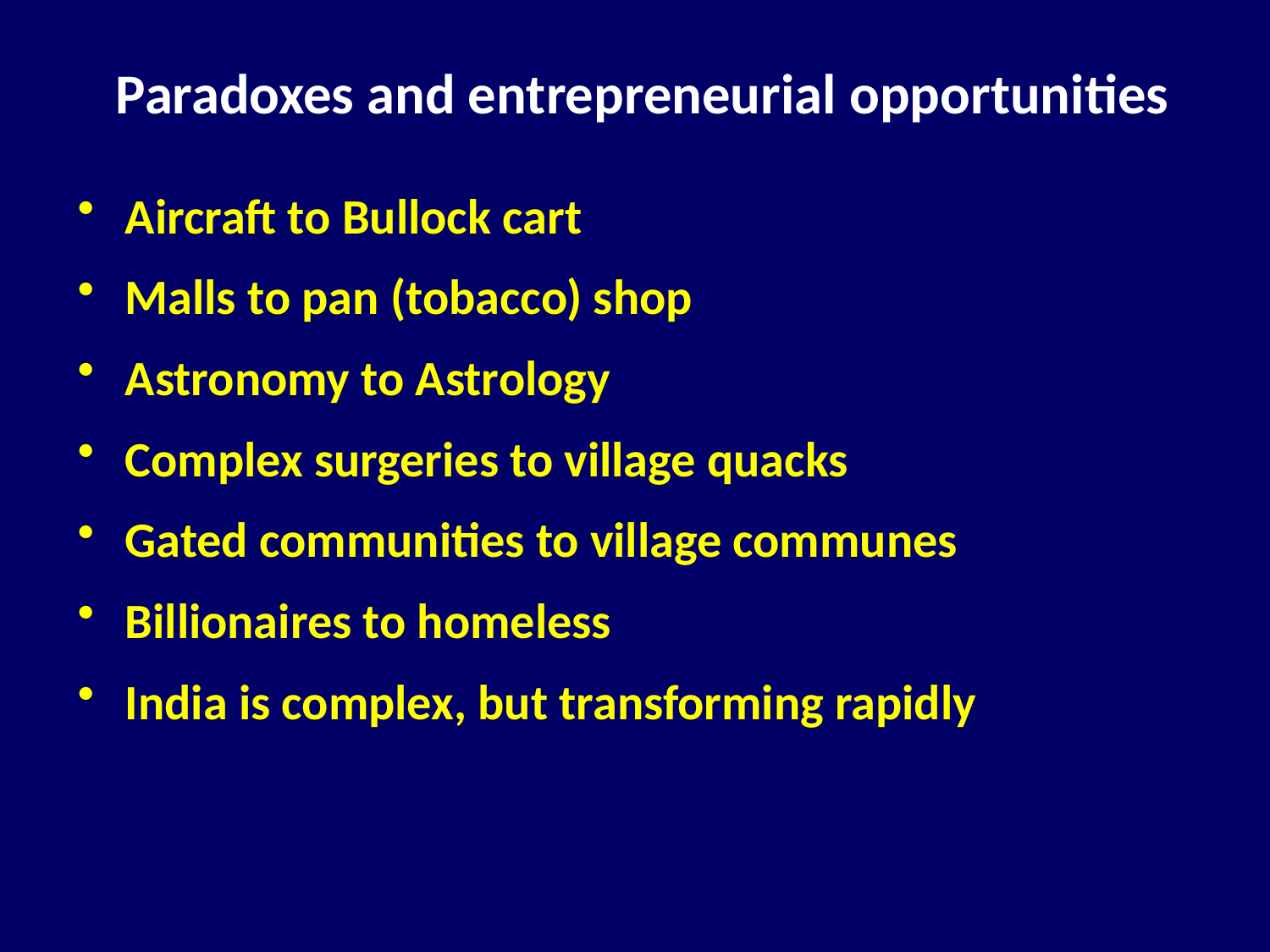

# Paradoxes and entrepreneurial opportunities
Aircraft to Bullock cart
Malls to pan (tobacco) shop
Astronomy to Astrology
Complex surgeries to village quacks
Gated communities to village communes
Billionaires to homeless
India is complex, but transforming rapidly